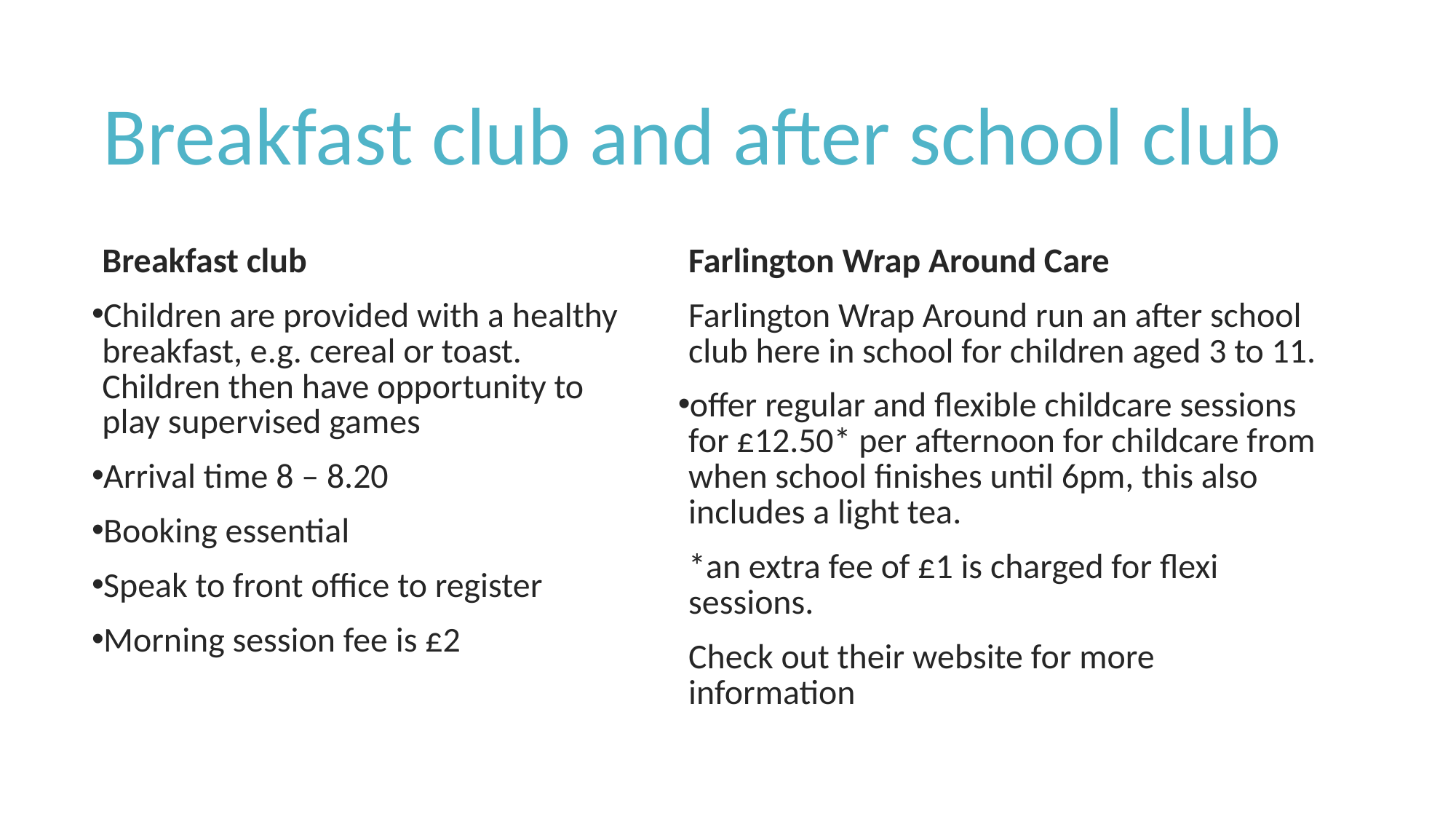

# Breakfast club and after school club
Farlington Wrap Around Care
Farlington Wrap Around run an after school club here in school for children aged 3 to 11.
offer regular and flexible childcare sessions for £12.50* per afternoon for childcare from when school finishes until 6pm, this also includes a light tea.
*an extra fee of £1 is charged for flexi sessions.
Check out their website for more information

Breakfast club
Children are provided with a healthy breakfast, e.g. cereal or toast. Children then have opportunity to play supervised games
Arrival time 8 – 8.20
Booking essential
Speak to front office to register
Morning session fee is £2